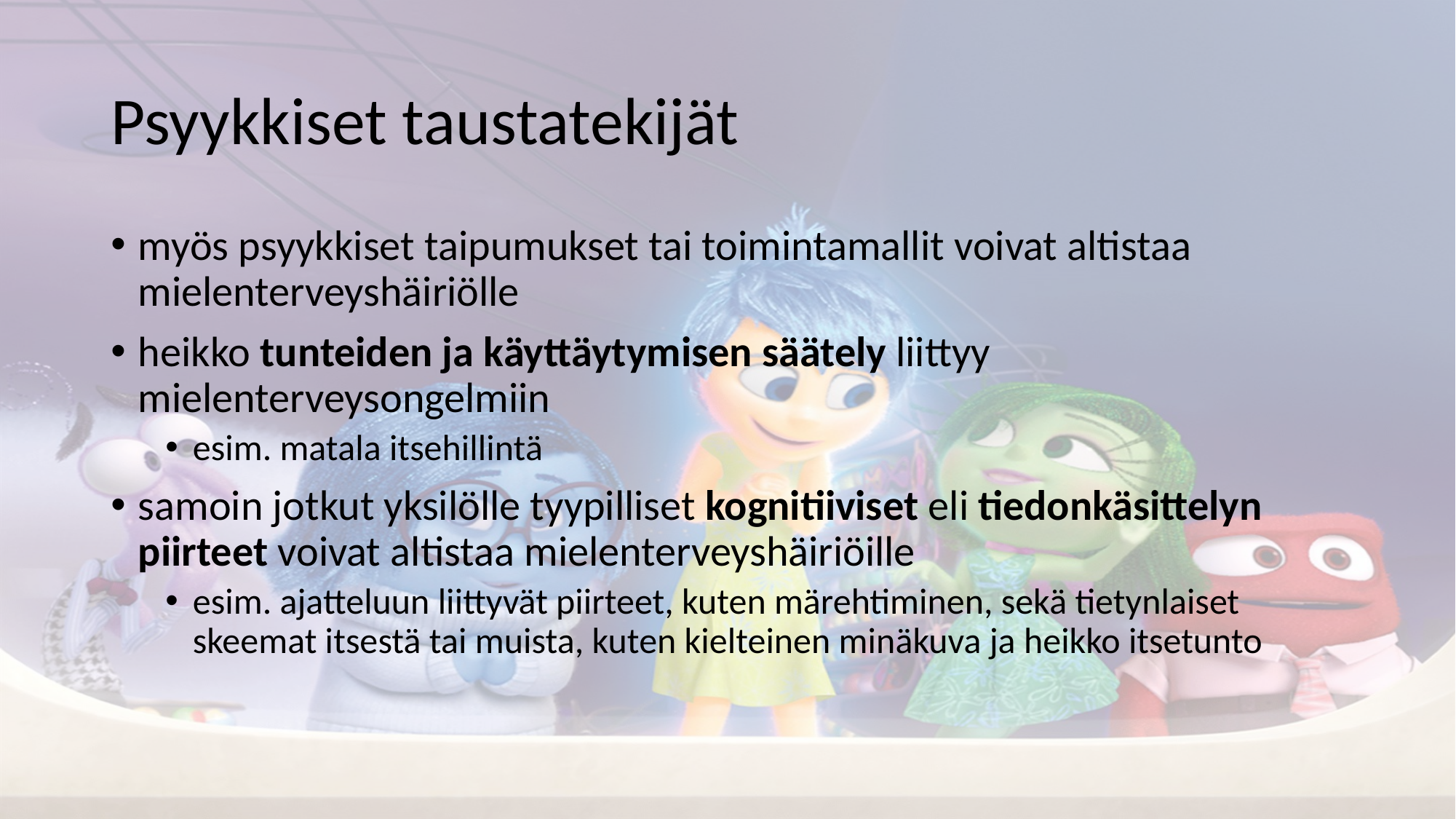

# Psyykkiset taustatekijät
myös psyykkiset taipumukset tai toimintamallit voivat altistaa mielenterveyshäiriölle
heikko tunteiden ja käyttäytymisen säätely liittyy mielenterveysongelmiin
esim. matala itsehillintä
samoin jotkut yksilölle tyypilliset kognitiiviset eli tiedonkäsittelyn piirteet voivat altistaa mielenterveyshäiriöille
esim. ajatteluun liittyvät piirteet, kuten märehtiminen, sekä tietynlaiset skeemat itsestä tai muista, kuten kielteinen minäkuva ja heikko itsetunto